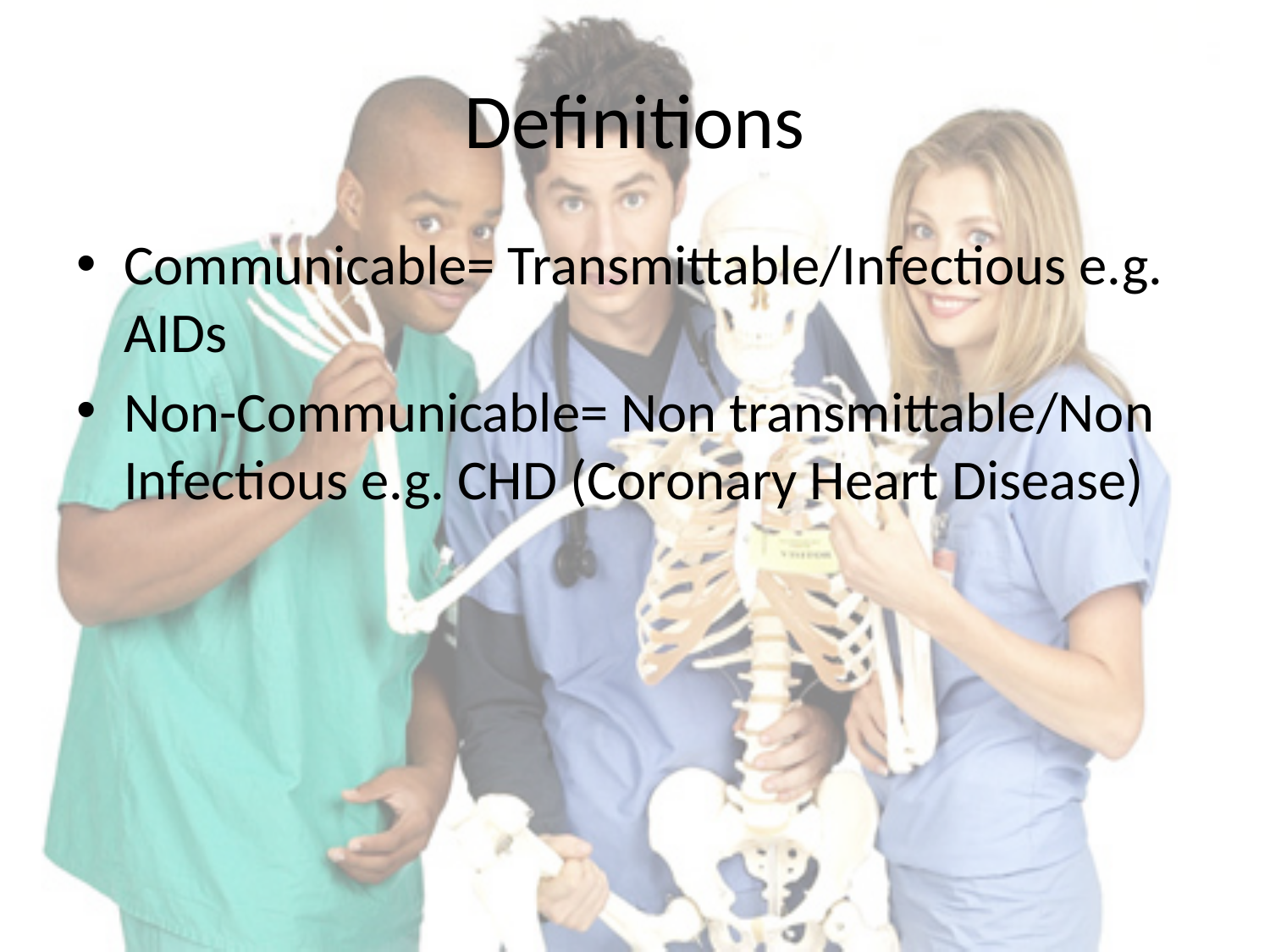

# Definitions
Communicable= Transmittable/Infectious e.g. AIDs
Non-Communicable= Non transmittable/Non Infectious e.g. CHD (Coronary Heart Disease)